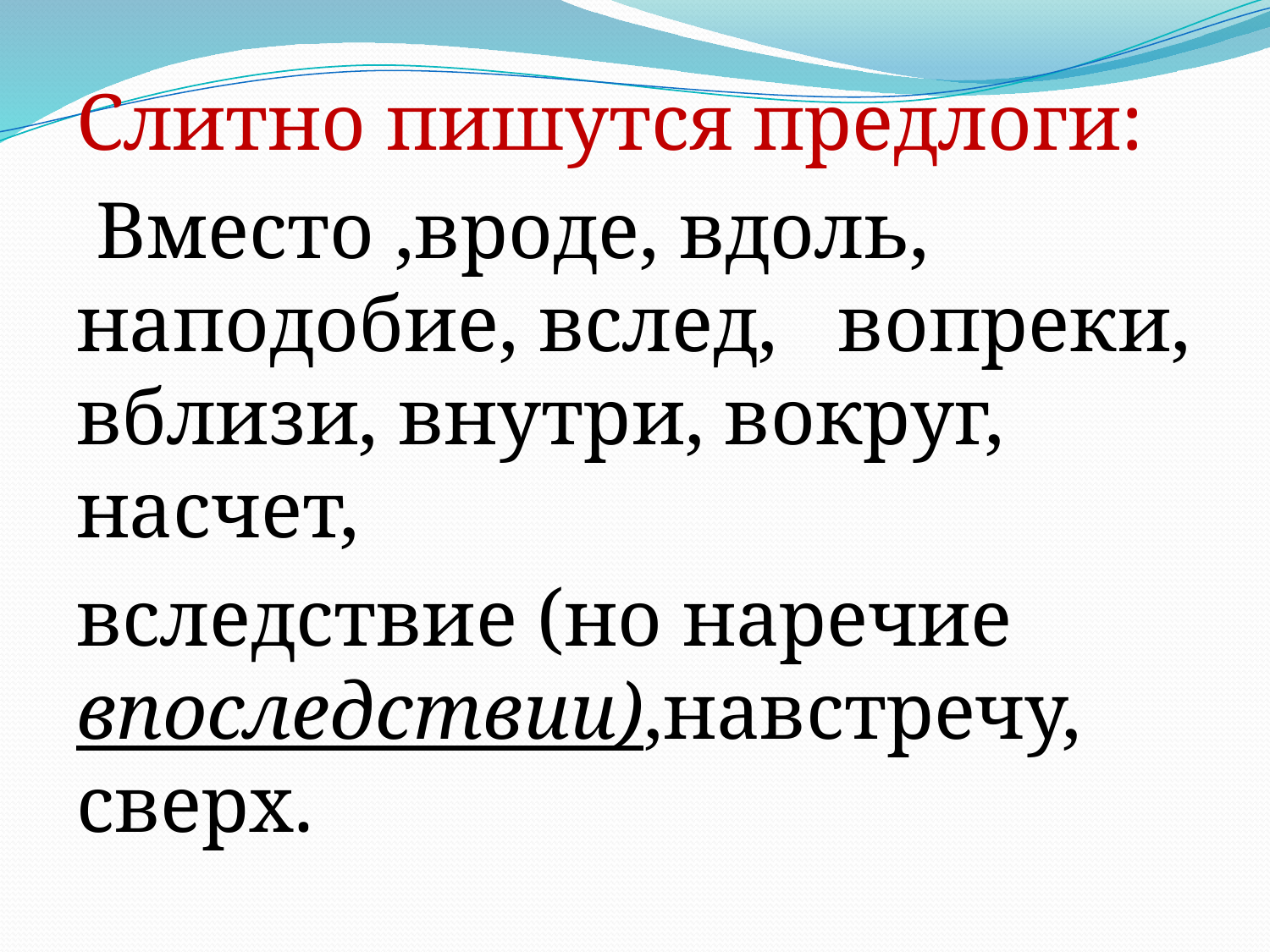

Слитно пишутся предлоги:
 Вместо ,вроде, вдоль, наподобие, вслед,   вопреки, вблизи, внутри, вокруг, насчет,
вследствие (но наречие впоследствии),навстречу, сверх.

#